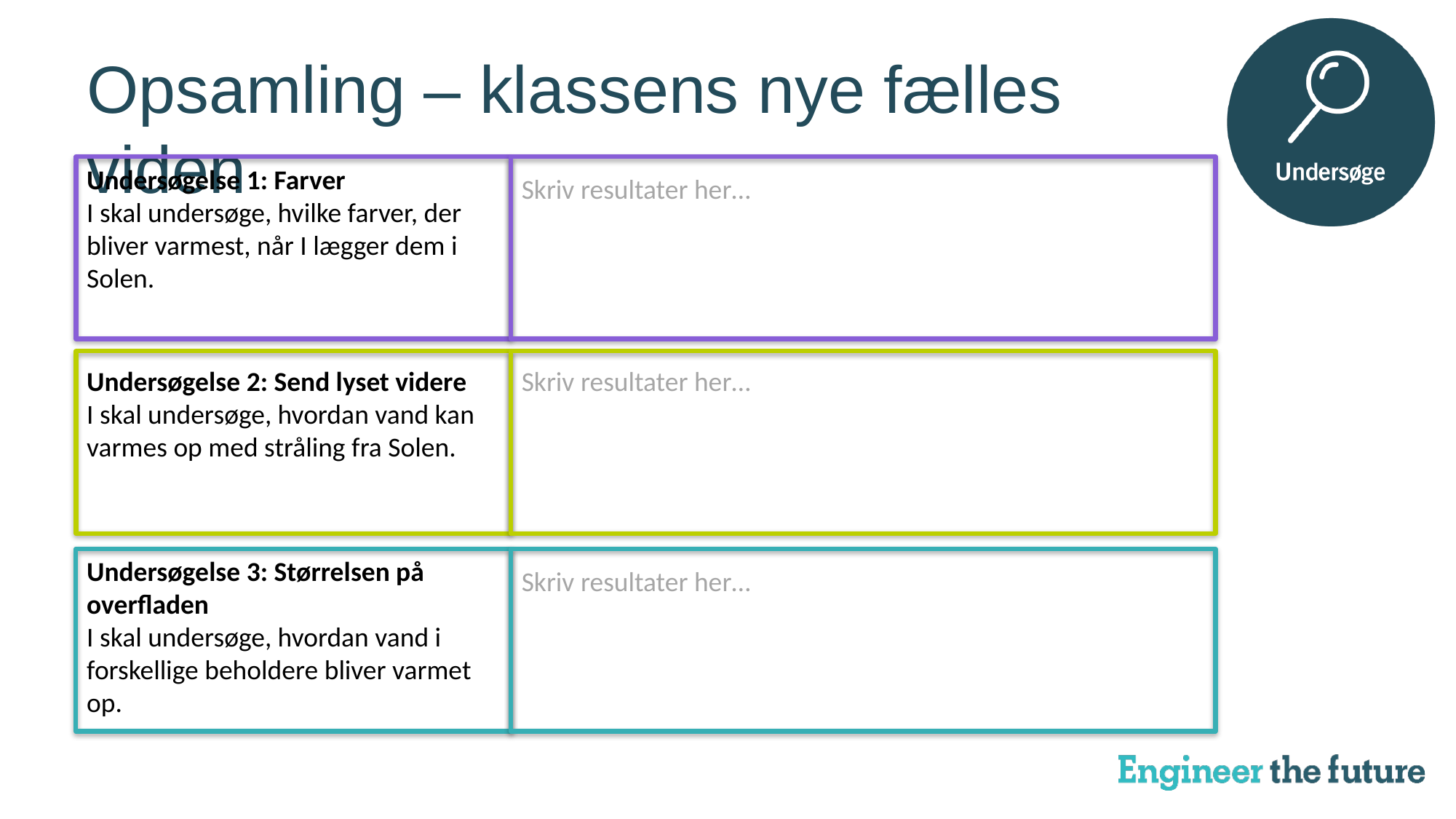

Opsamling – klassens nye fælles viden

Undersøgelse 1: Farver
I skal undersøge, hvilke farver, der bliver varmest, når I lægger dem i Solen.

Skriv resultater her…

Undersøgelse 2: Send lyset videre
I skal undersøge, hvordan vand kan varmes op med stråling fra Solen.
Skriv resultater her…

Undersøgelse 3: Størrelsen på overfladen
I skal undersøge, hvordan vand i forskellige beholdere bliver varmet op.

Skriv resultater her…